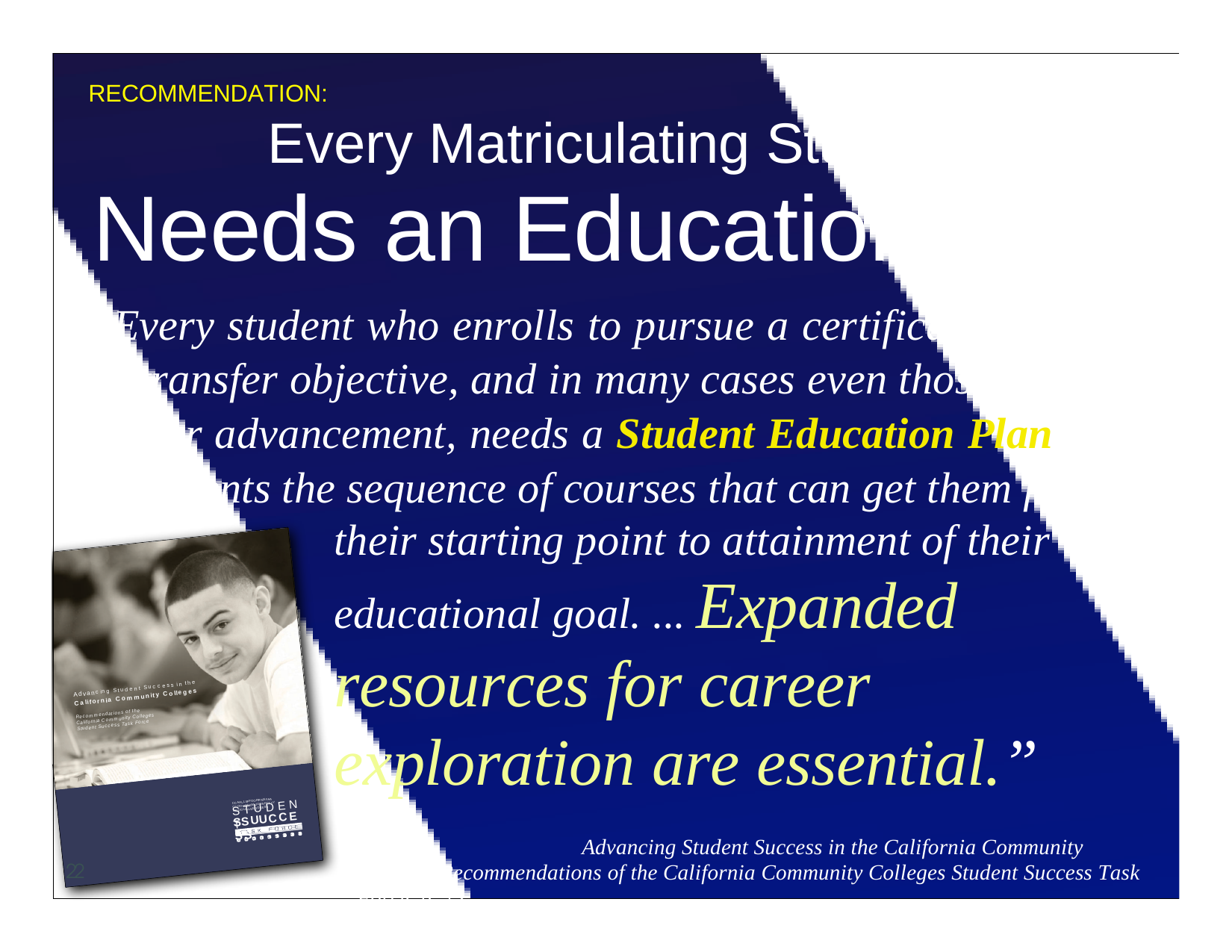

RECOMMENDATION:
Every Matriculating Student
Needs an Education Plan
“Every student who enrolls to pursue a certificate, degree, or transfer objective, and in many cases even those seeking career advancement, needs a Student Education Plan that represents the sequence of courses that can get them from
their starting point to attainment of their educational goal. ... Expanded resources for career exploration are essential.”

Advancing  Student  Success in  the
California  Community  Colleges
Recommendations of the
California Community Colleges
Student Success Task Force

CCAALLIIFFOORRNNIIAA CCOOMMMMUUNNIITT YY CCOOLLLLEEGGEESS
S T U D E N T
SSUUCCESS

Advancing Student Success in the California Community Colleges Recommendations of the California Community Colleges Student Success Task Force, p. 23

11               22               33               44               55               66               77               88               99

22